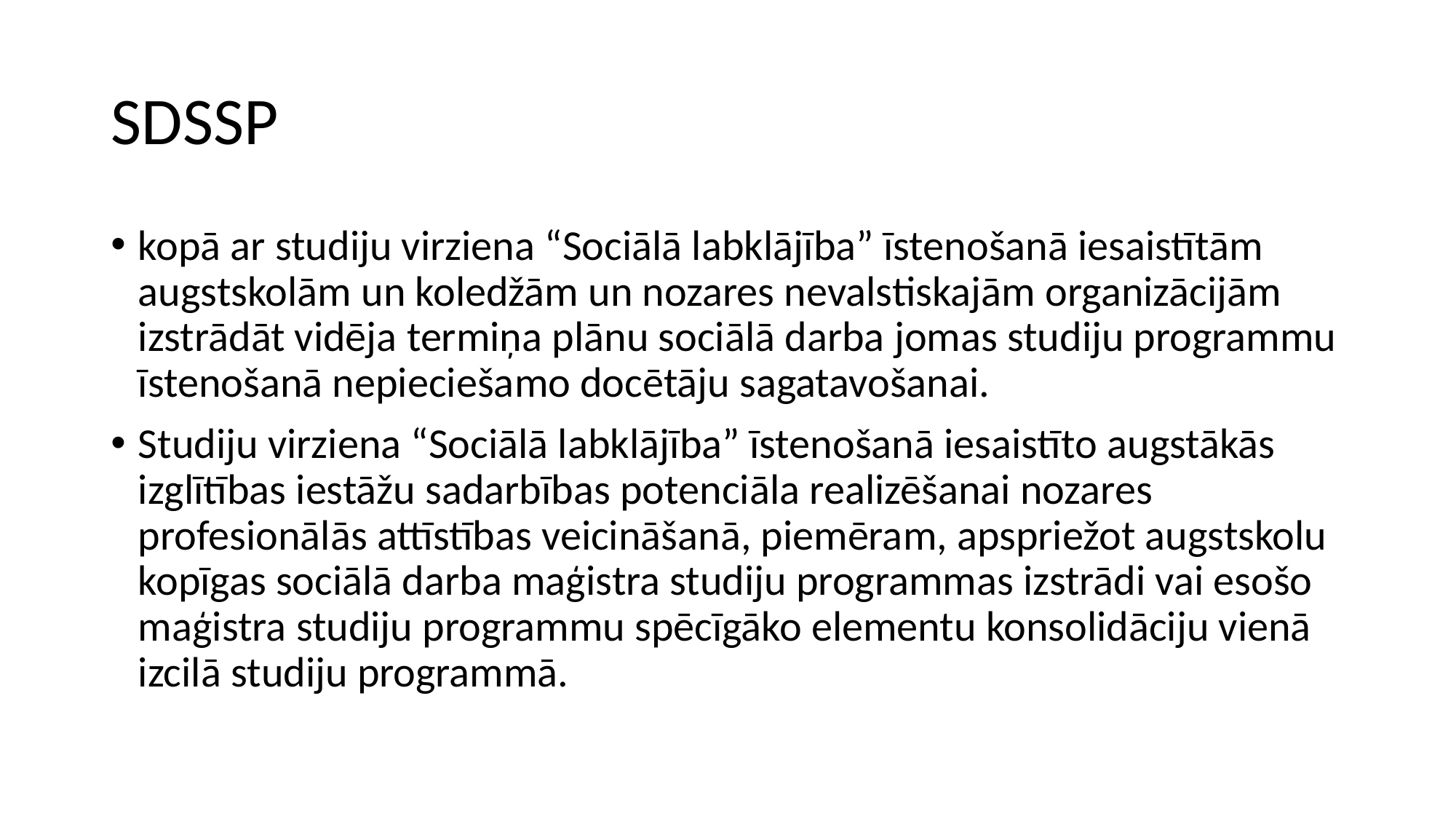

# SDSSP
kopā ar studiju virziena “Sociālā labklājība” īstenošanā iesaistītām augstskolām un koledžām un nozares nevalstiskajām organizācijām izstrādāt vidēja termiņa plānu sociālā darba jomas studiju programmu īstenošanā nepieciešamo docētāju sagatavošanai.
Studiju virziena “Sociālā labklājība” īstenošanā iesaistīto augstākās izglītības iestāžu sadarbības potenciāla realizēšanai nozares profesionālās attīstības veicināšanā, piemēram, apspriežot augstskolu kopīgas sociālā darba maģistra studiju programmas izstrādi vai esošo maģistra studiju programmu spēcīgāko elementu konsolidāciju vienā izcilā studiju programmā.